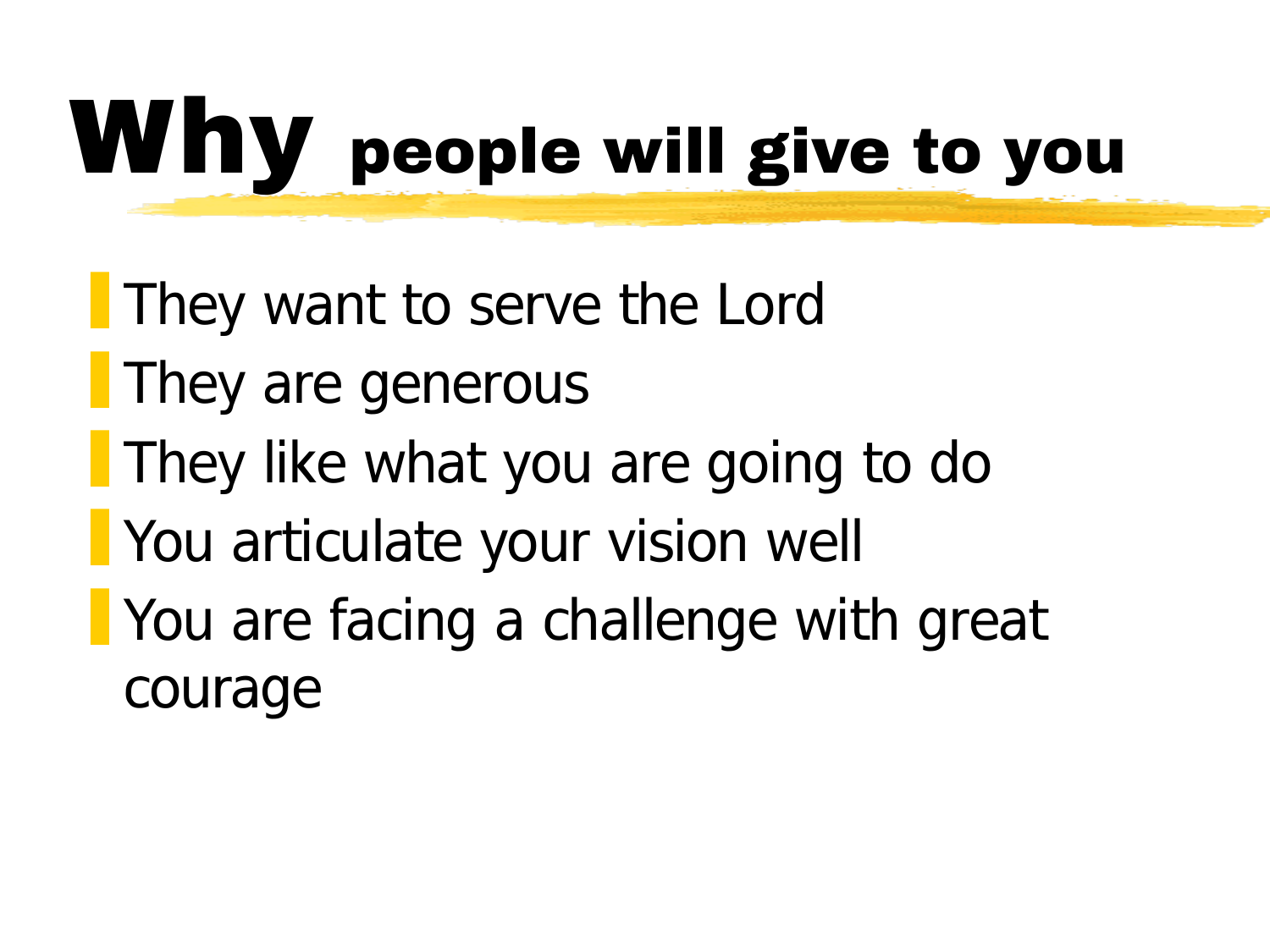

# Why people will give to you
They want to serve the Lord
They are generous
They like what you are going to do
You articulate your vision well
You are facing a challenge with great courage